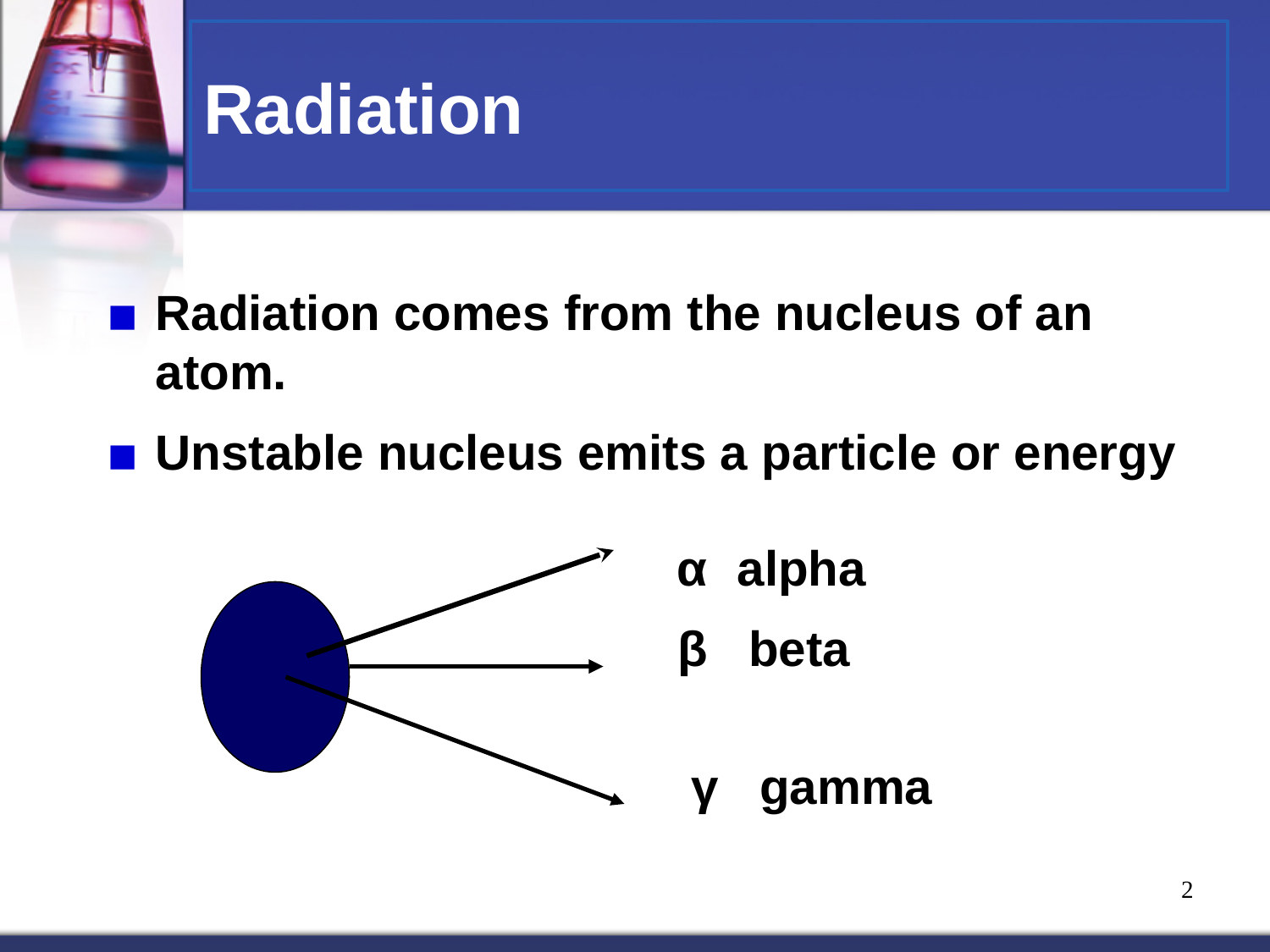

# Radiation
Radiation comes from the nucleus of an atom.
Unstable nucleus emits a particle or energy				 α alpha
					 β   beta

					  γ   gamma

2